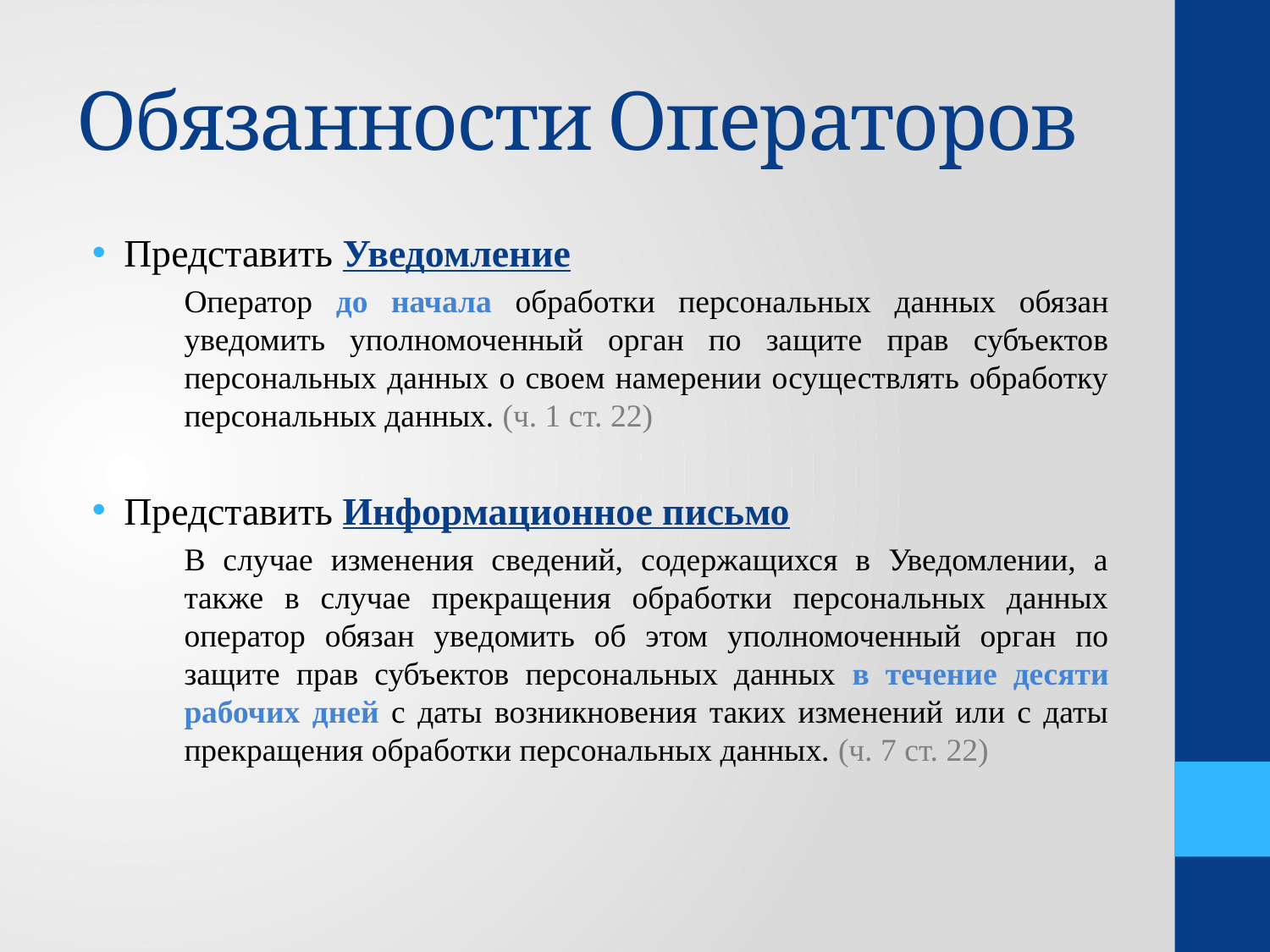

# Обязанности Операторов
Представить Уведомление
Оператор до начала обработки персональных данных обязан уведомить уполномоченный орган по защите прав субъектов персональных данных о своем намерении осуществлять обработку персональных данных. (ч. 1 ст. 22)

Представить Информационное письмо
В случае изменения сведений, содержащихся в Уведомлении, а также в случае прекращения обработки персональных данных оператор обязан уведомить об этом уполномоченный орган по защите прав субъектов персональных данных в течение десяти рабочих дней с даты возникновения таких изменений или с даты прекращения обработки персональных данных. (ч. 7 ст. 22)